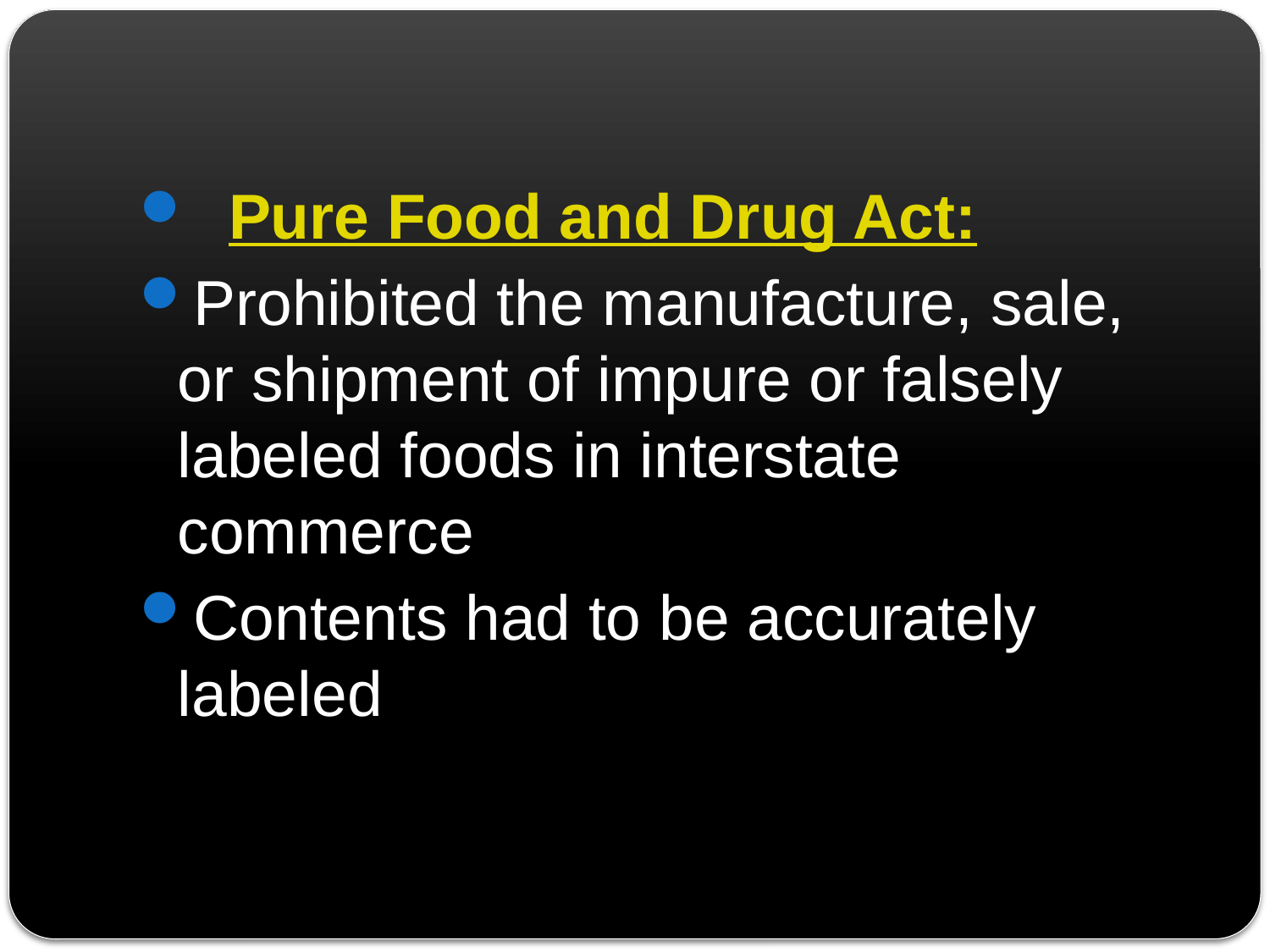

Pure Food and Drug Act:
Prohibited the manufacture, sale, or shipment of impure or falsely labeled foods in interstate commerce
Contents had to be accurately labeled